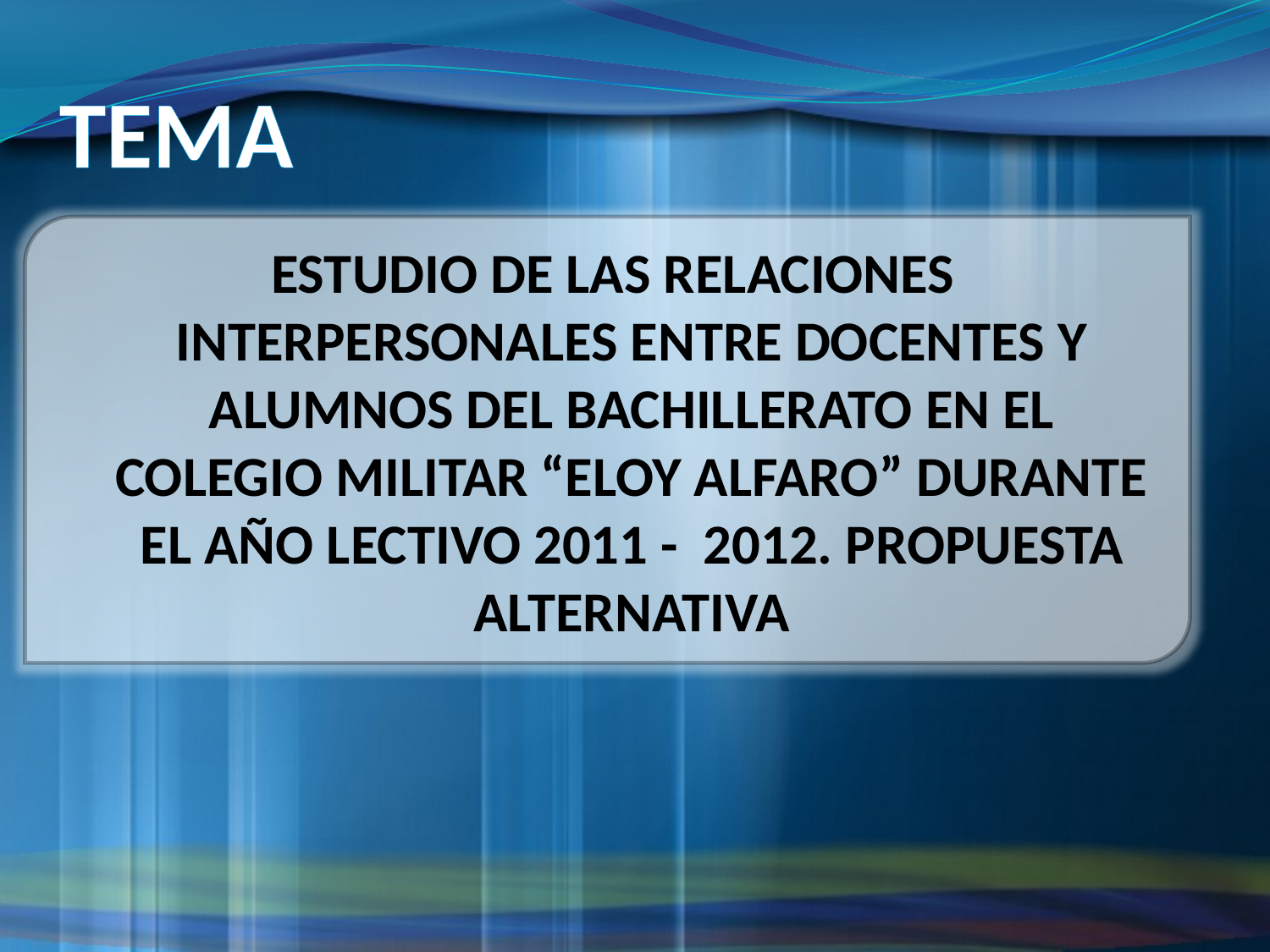

TEMA
ESTUDIO DE LAS RELACIONES INTERPERSONALES ENTRE DOCENTES Y ALUMNOS DEL BACHILLERATO EN EL COLEGIO MILITAR “ELOY ALFARO” DURANTE EL AÑO LECTIVO 2011 -  2012. PROPUESTA ALTERNATIVA